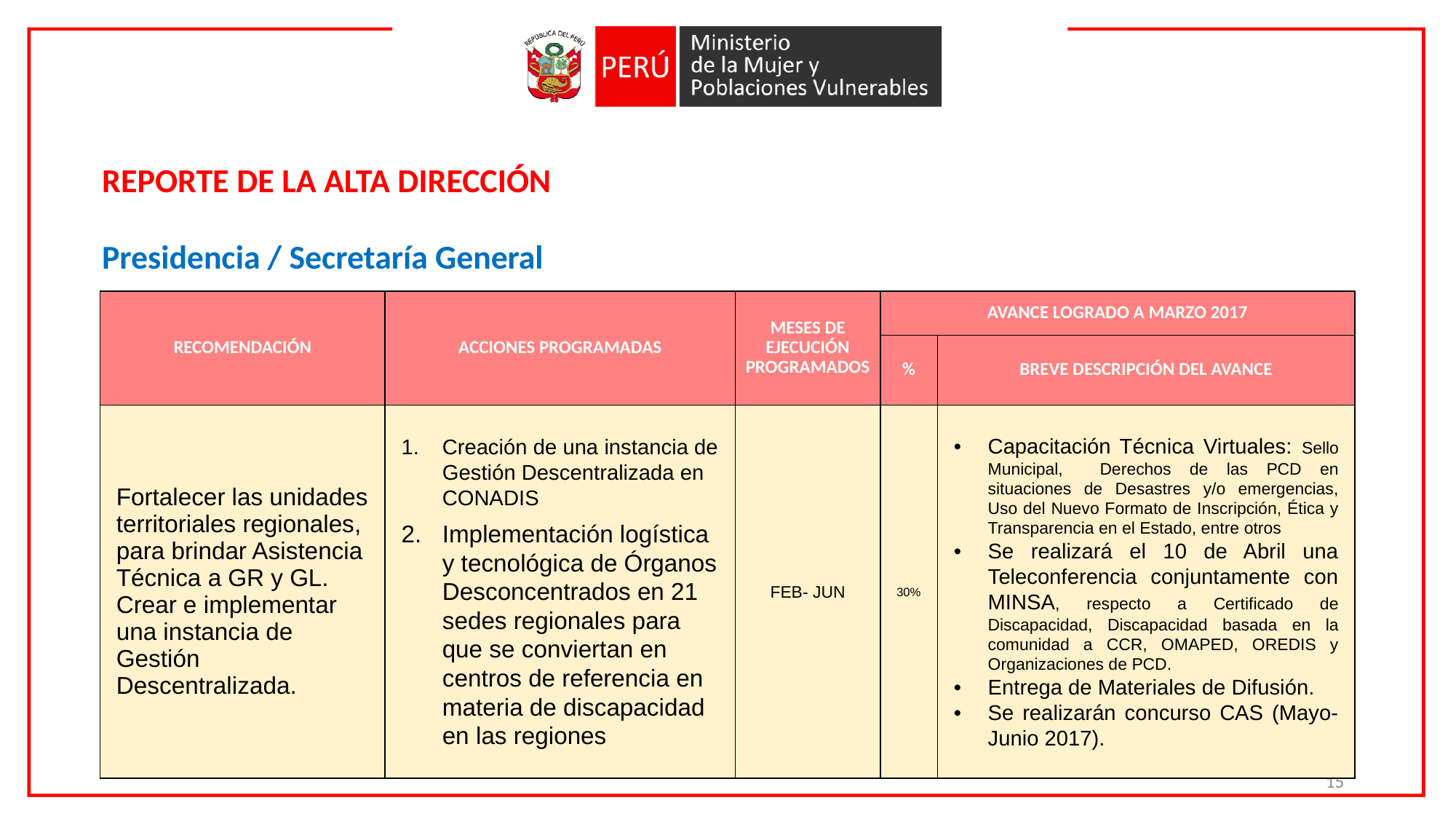

REPORTE DE LA ALTA DIRECCIÓN
Presidencia / Secretaría General
| RECOMENDACIÓN | ACCIONES PROGRAMADAS | MESES DE EJECUCIÓN PROGRAMADOS | AVANCE LOGRADO A MARZO 2017 |  |
| --- | --- | --- | --- | --- |
|  |  |  | % | BREVE DESCRIPCIÓN DEL AVANCE |
| Fortalecer las unidades territoriales regionales, para brindar Asistencia Técnica a GR y GL. Crear e implementar una instancia de Gestión Descentralizada. | Creación de una instancia de Gestión Descentralizada en CONADIS Implementación logística y tecnológica de Órganos Desconcentrados en 21 sedes regionales para que se conviertan en centros de referencia en materia de discapacidad en las regiones | FEB- JUN | 30% | Capacitación Técnica Virtuales: Sello Municipal, Derechos de las PCD en situaciones de Desastres y/o emergencias, Uso del Nuevo Formato de Inscripción, Ética y Transparencia en el Estado, entre otros Se realizará el 10 de Abril una Teleconferencia conjuntamente con MINSA, respecto a Certificado de Discapacidad, Discapacidad basada en la comunidad a CCR, OMAPED, OREDIS y Organizaciones de PCD. Entrega de Materiales de Difusión. Se realizarán concurso CAS (Mayo-Junio 2017). |
15